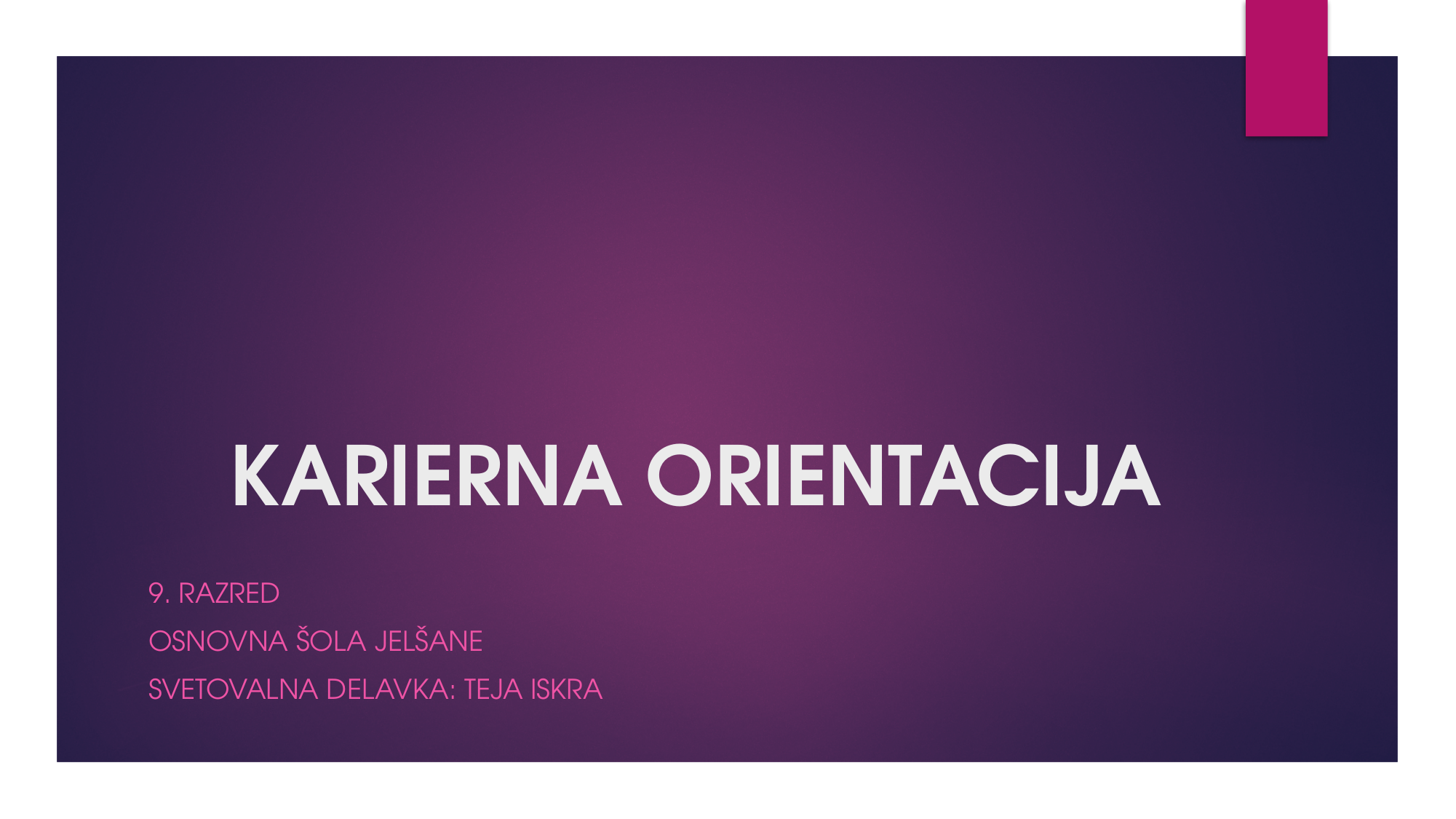

# KARIERNA ORIENTACIJA
9. RAZRED
OSNOVNA ŠOLA JELŠANE
SVETOVALNA DELAVKA: Teja iskra